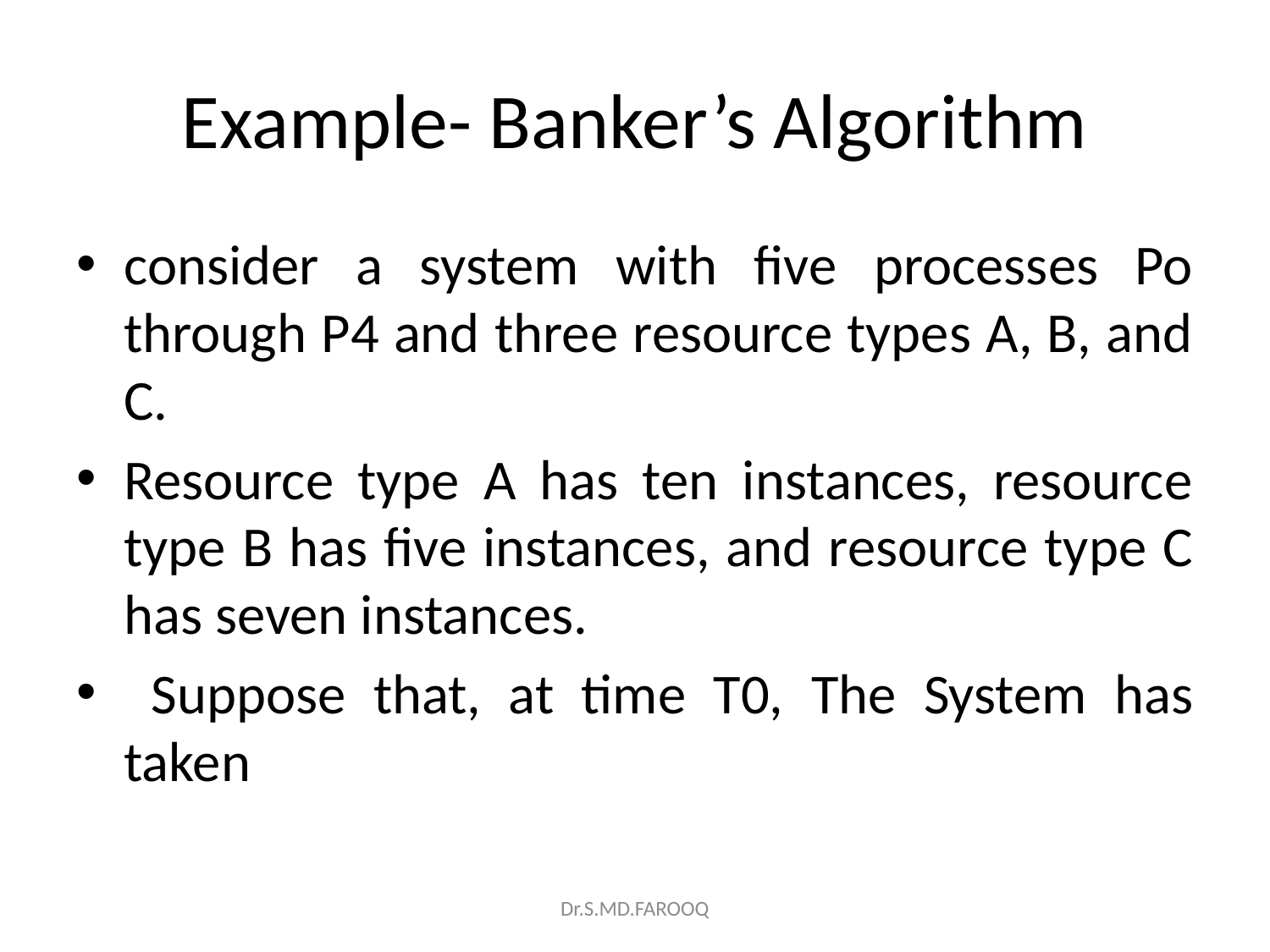

# Example- Banker’s Algorithm
consider a system with five processes Po through P4 and three resource types A, B, and C.
Resource type A has ten instances, resource type B has five instances, and resource type C has seven instances.
 Suppose that, at time T0, The System has taken
Dr.S.MD.FAROOQ